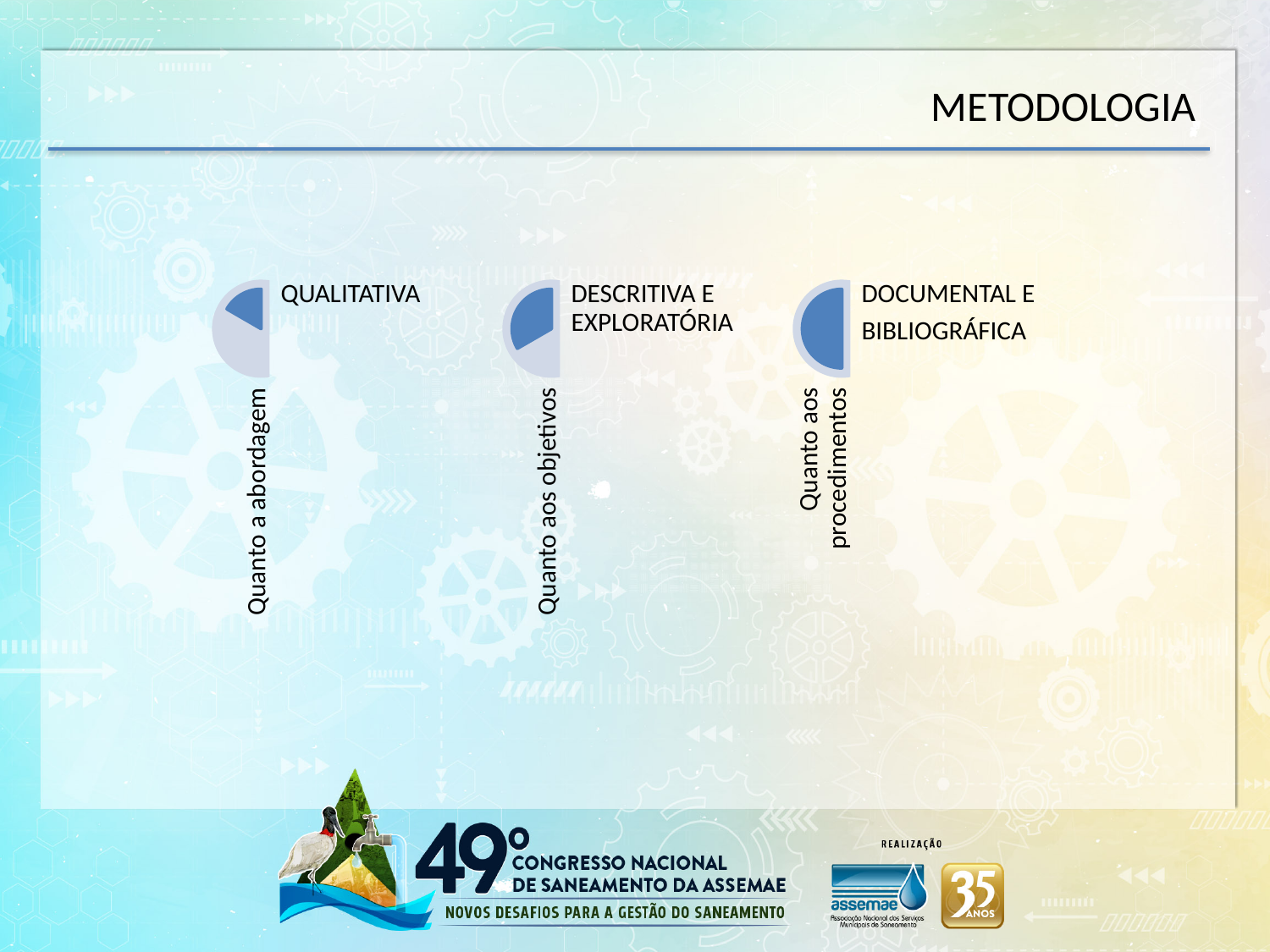

METODOLOGIA
Quanto a abordagem
QUALITATIVA
Quanto aos objetivos
DESCRITIVA E EXPLORATÓRIA
Quanto aos procedimentos
DOCUMENTAL E
BIBLIOGRÁFICA